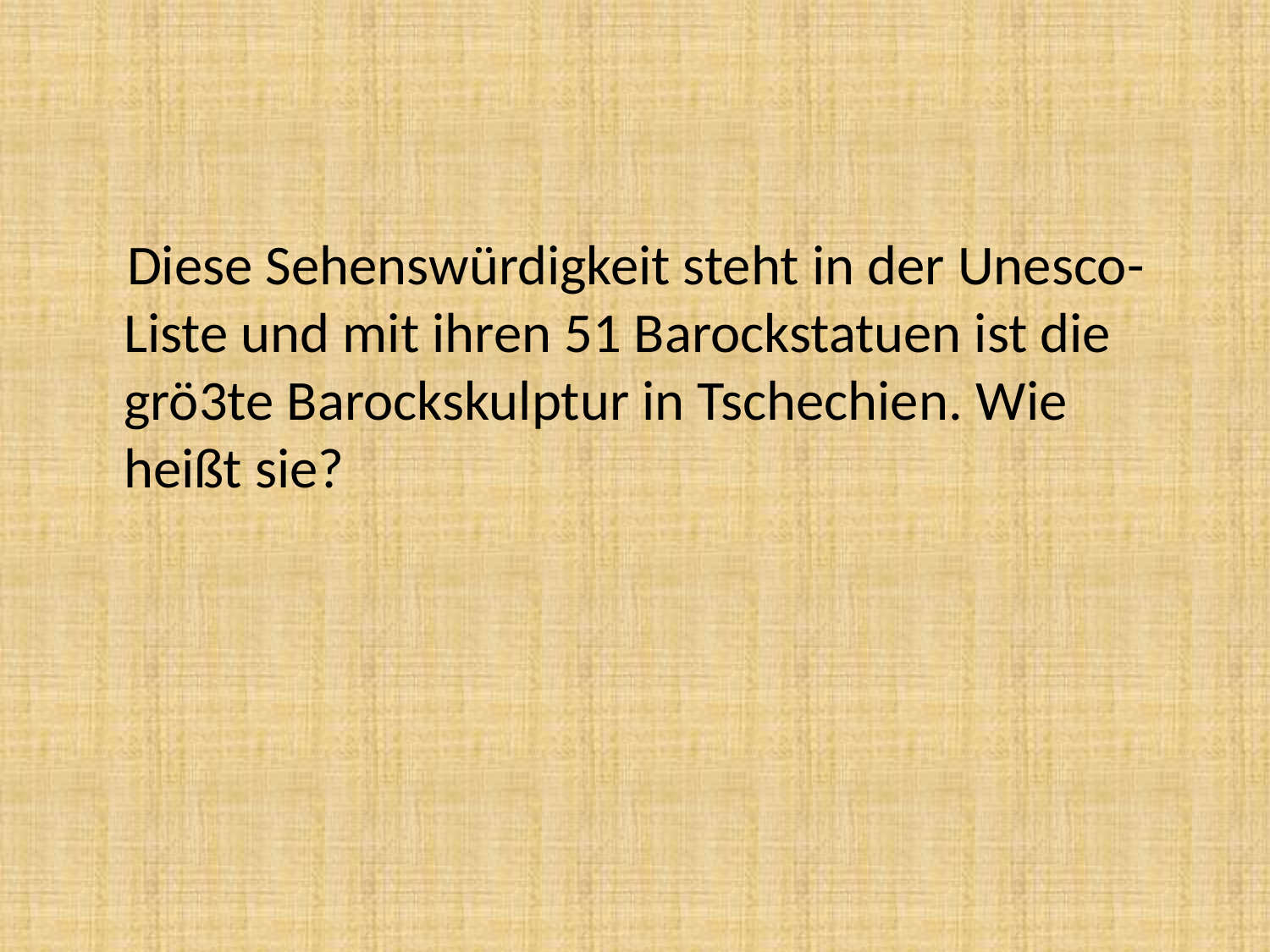

Diese Sehenswürdigkeit steht in der Unesco- Liste und mit ihren 51 Barockstatuen ist die grö3te Barockskulptur in Tschechien. Wie heißt sie?